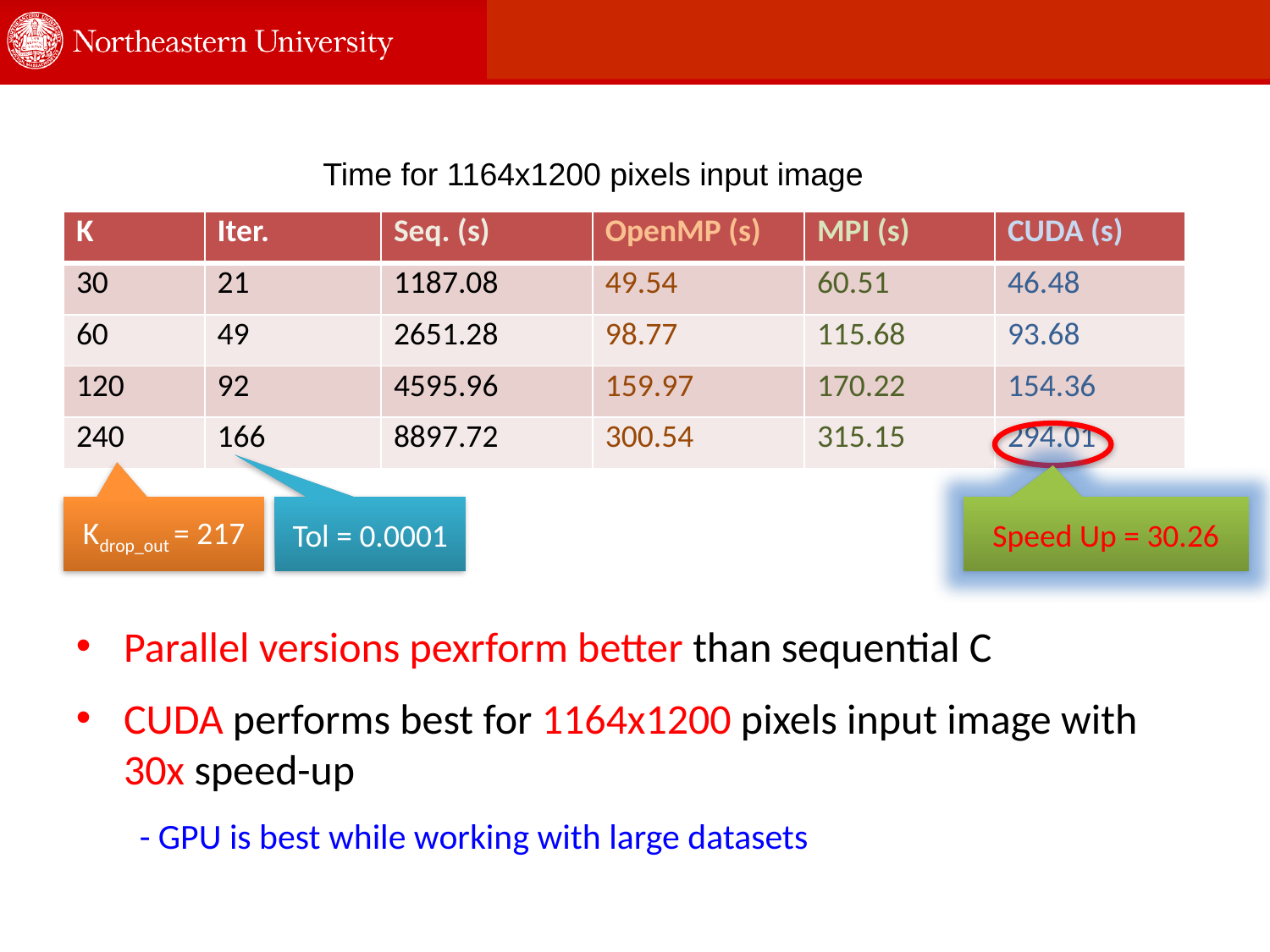

Time for 1164x1200 pixels input image
| K | Iter. | Seq. (s) | OpenMP (s) | MPI (s) | CUDA (s) |
| --- | --- | --- | --- | --- | --- |
| 30 | 21 | 1187.08 | 49.54 | 60.51 | 46.48 |
| 60 | 49 | 2651.28 | 98.77 | 115.68 | 93.68 |
| 120 | 92 | 4595.96 | 159.97 | 170.22 | 154.36 |
| 240 | 166 | 8897.72 | 300.54 | 315.15 | 294.01 |

Kdrop_out = 217
Tol = 0.0001
Speed Up = 30.26
Parallel versions pexrform better than sequential C
CUDA performs best for 1164x1200 pixels input image with 30x speed-up
- GPU is best while working with large datasets